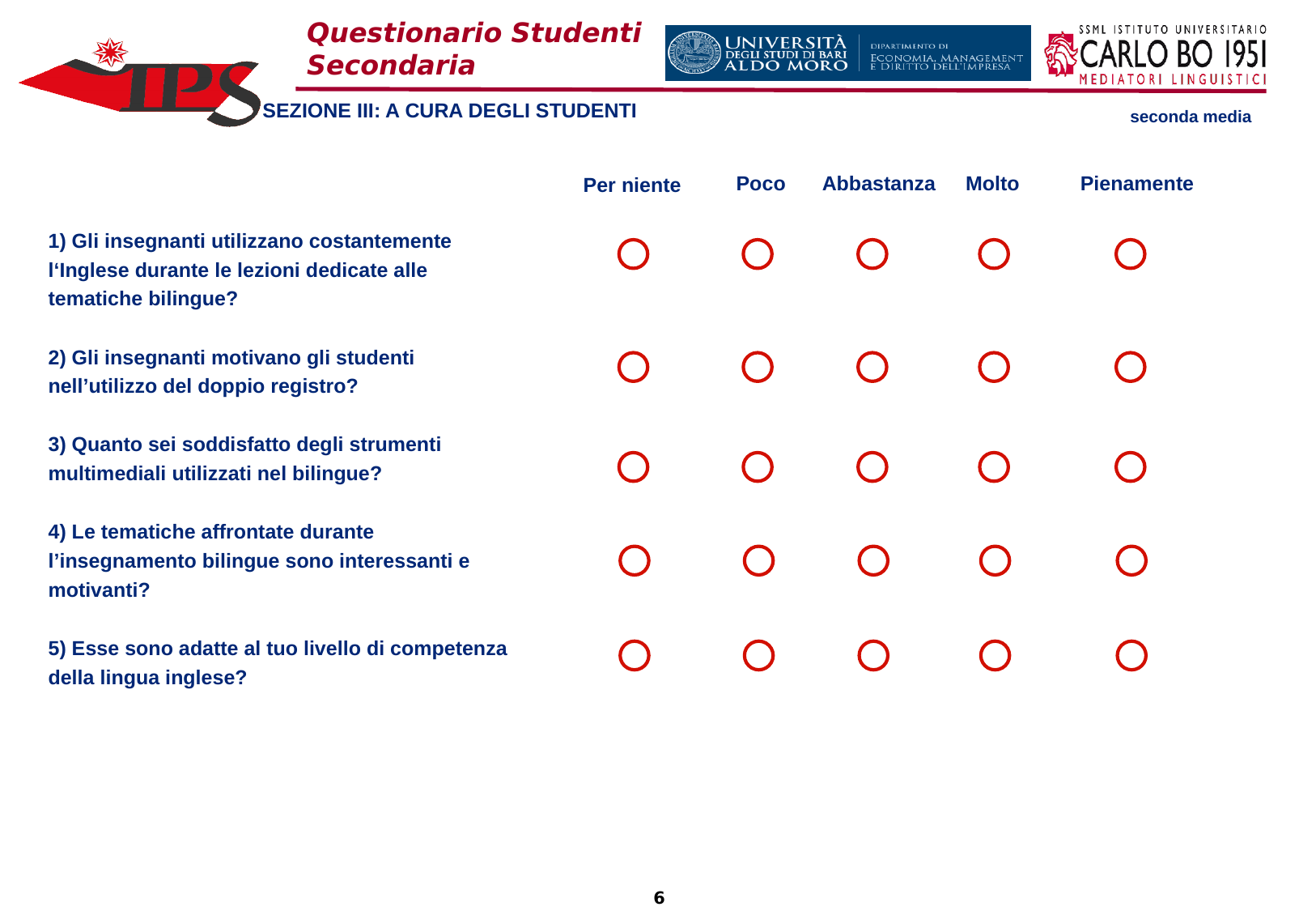

Questionario Studenti Secondaria
SEZIONE III: A CURA DEGLI STUDENTI
seconda media
Poco
Abbastanza
Molto
Pienamente
Per niente
1) Gli insegnanti utilizzano costantemente
l‘Inglese durante le lezioni dedicate alle
tematiche bilingue?

2) Gli insegnanti motivano gli studenti
nell’utilizzo del doppio registro?

3) Quanto sei soddisfatto degli strumenti
multimediali utilizzati nel bilingue?

4) Le tematiche affrontate durante
l’insegnamento bilingue sono interessanti e
motivanti?

5) Esse sono adatte al tuo livello di competenza
della lingua inglese?